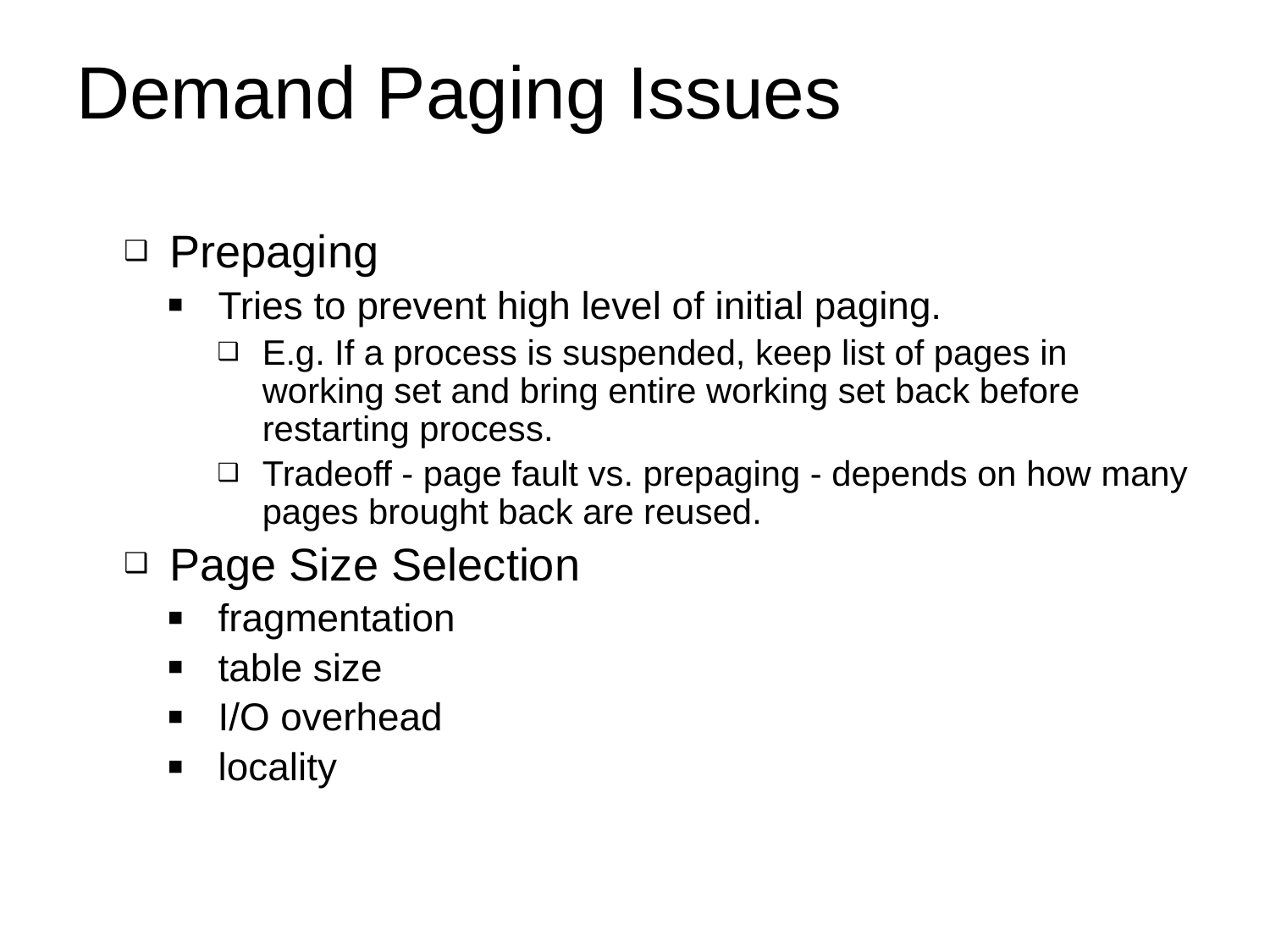

# Demand Paging Issues
Prepaging
Tries to prevent high level of initial paging.
E.g. If a process is suspended, keep list of pages in working set and bring entire working set back before restarting process.
Tradeoff - page fault vs. prepaging - depends on how many pages brought back are reused.
Page Size Selection
fragmentation
table size
I/O overhead
locality